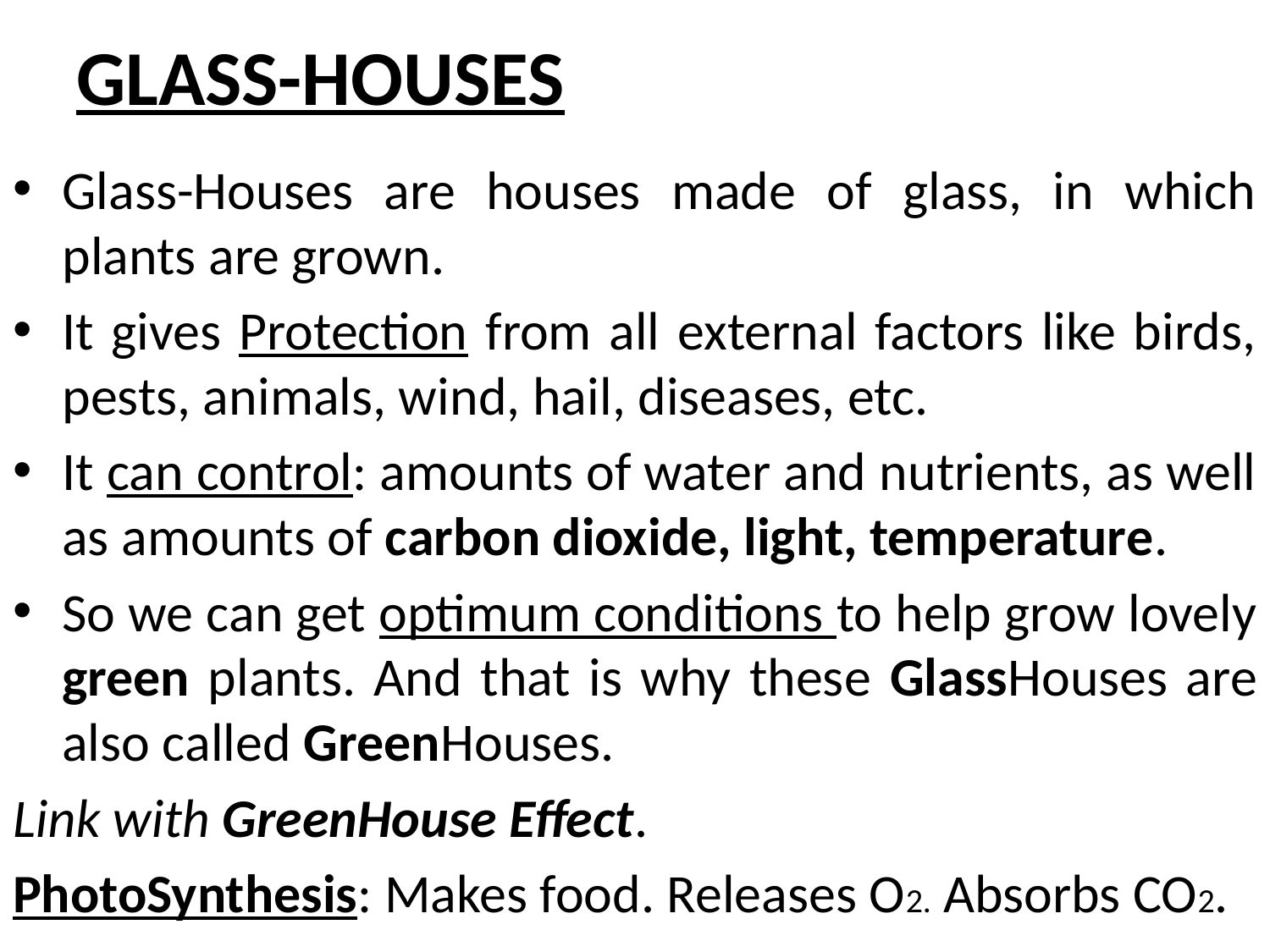

# GLASS-HOUSES
Glass-Houses are houses made of glass, in which plants are grown.
It gives Protection from all external factors like birds, pests, animals, wind, hail, diseases, etc.
It can control: amounts of water and nutrients, as well as amounts of carbon dioxide, light, temperature.
So we can get optimum conditions to help grow lovely green plants. And that is why these GlassHouses are also called GreenHouses.
Link with GreenHouse Effect.
PhotoSynthesis: Makes food. Releases O2. Absorbs CO2.